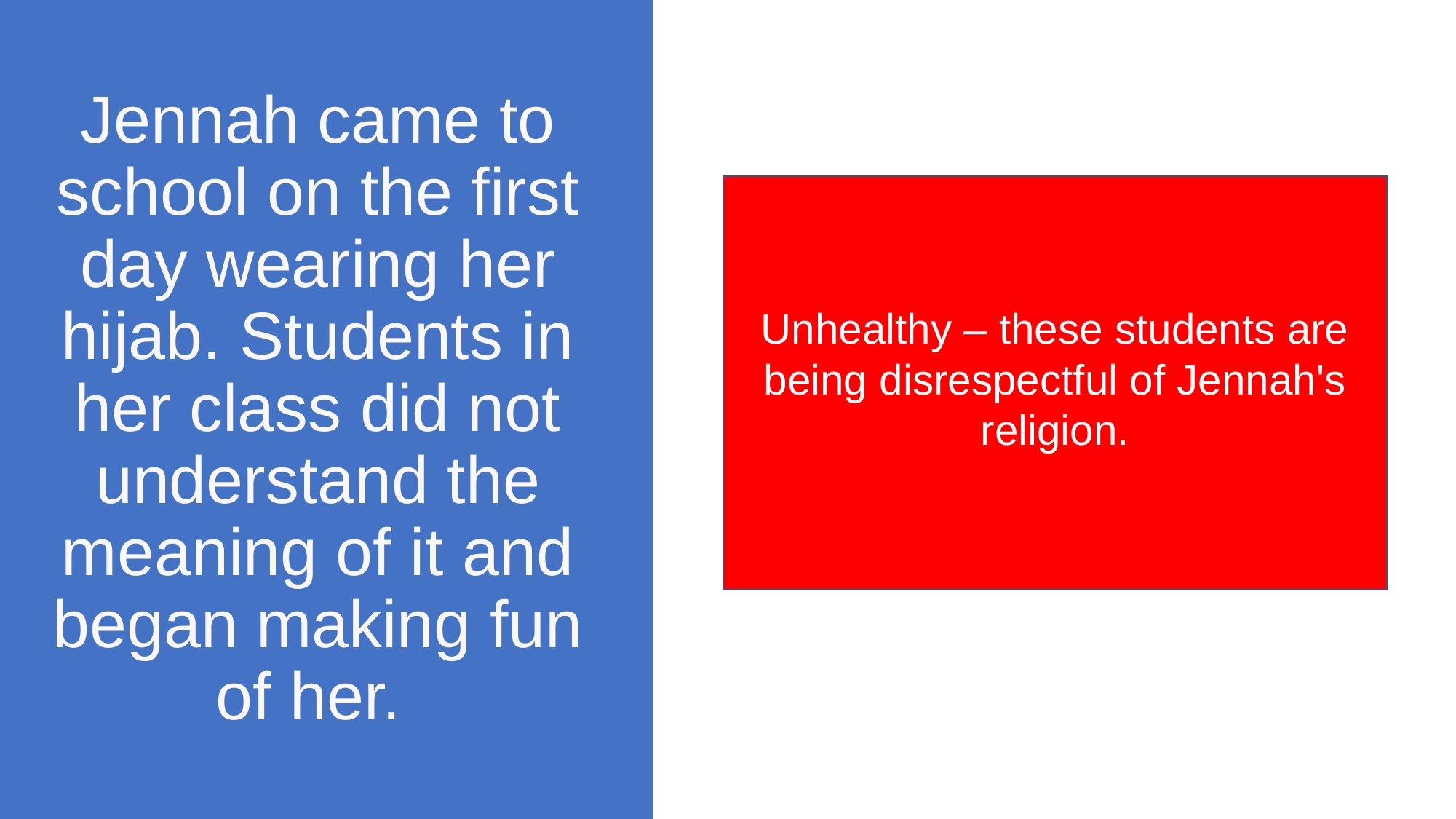

# Jennah came to school on the first day wearing her hijab. Students in her class did not understand the meaning of it and began making fun of her.

Unhealthy – these students are being disrespectful of Jennah's religion.